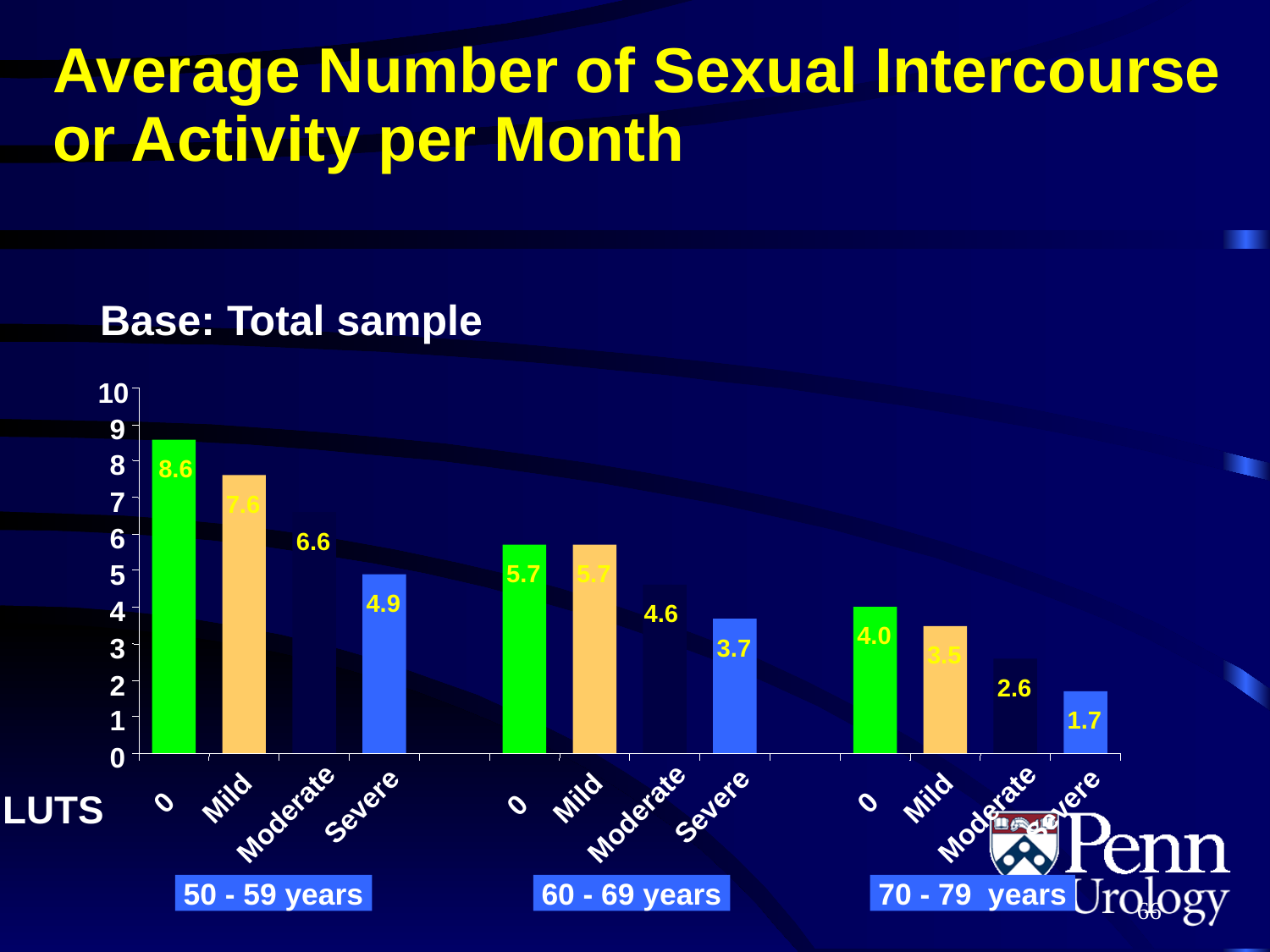

Average Number of Sexual Intercourse or Activity per Month
Base: Total sample
10

9

8
8.6

7
7.6

6
6.6

5
5.7
5.7

4.9
4
4.6

4.0

3
3.7
3.5

2
2.6

1
1.7

0

LUTS
Mild
Mild
Mild
0
0
0
Severe
Severe
Severe
Moderate
Moderate
Moderate

 50 - 59 years
 60 - 69 years
 70 - 79  years
66